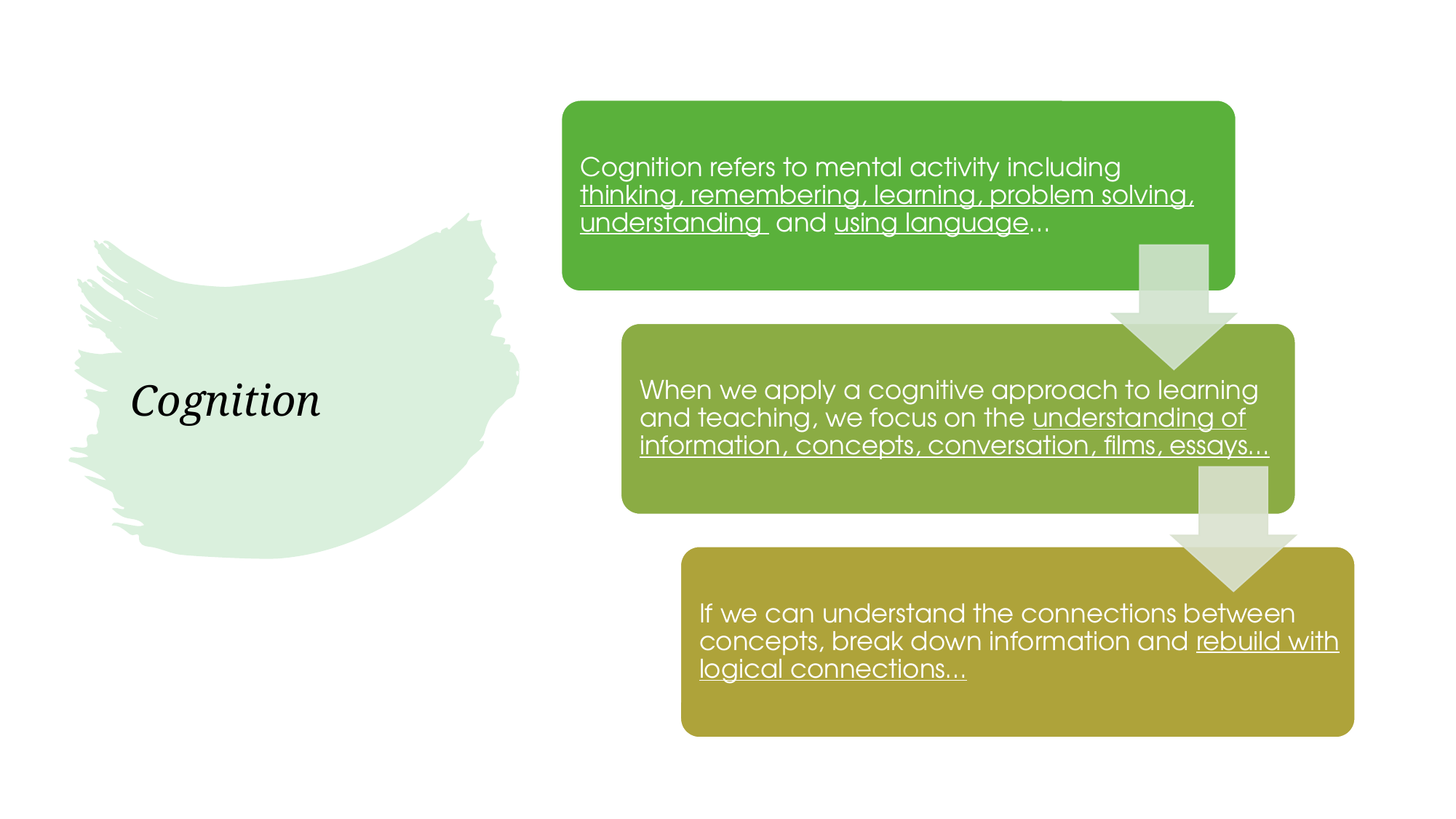

Cognition refers to mental activity including thinking, remembering, learning, problem solving, understanding  and using language…
When we apply a cognitive approach to learning and teaching, we focus on the understanding of information, concepts, conversation, films, essays…
If we can understand the connections between concepts, break down information and rebuild with logical connections…

# Cognition